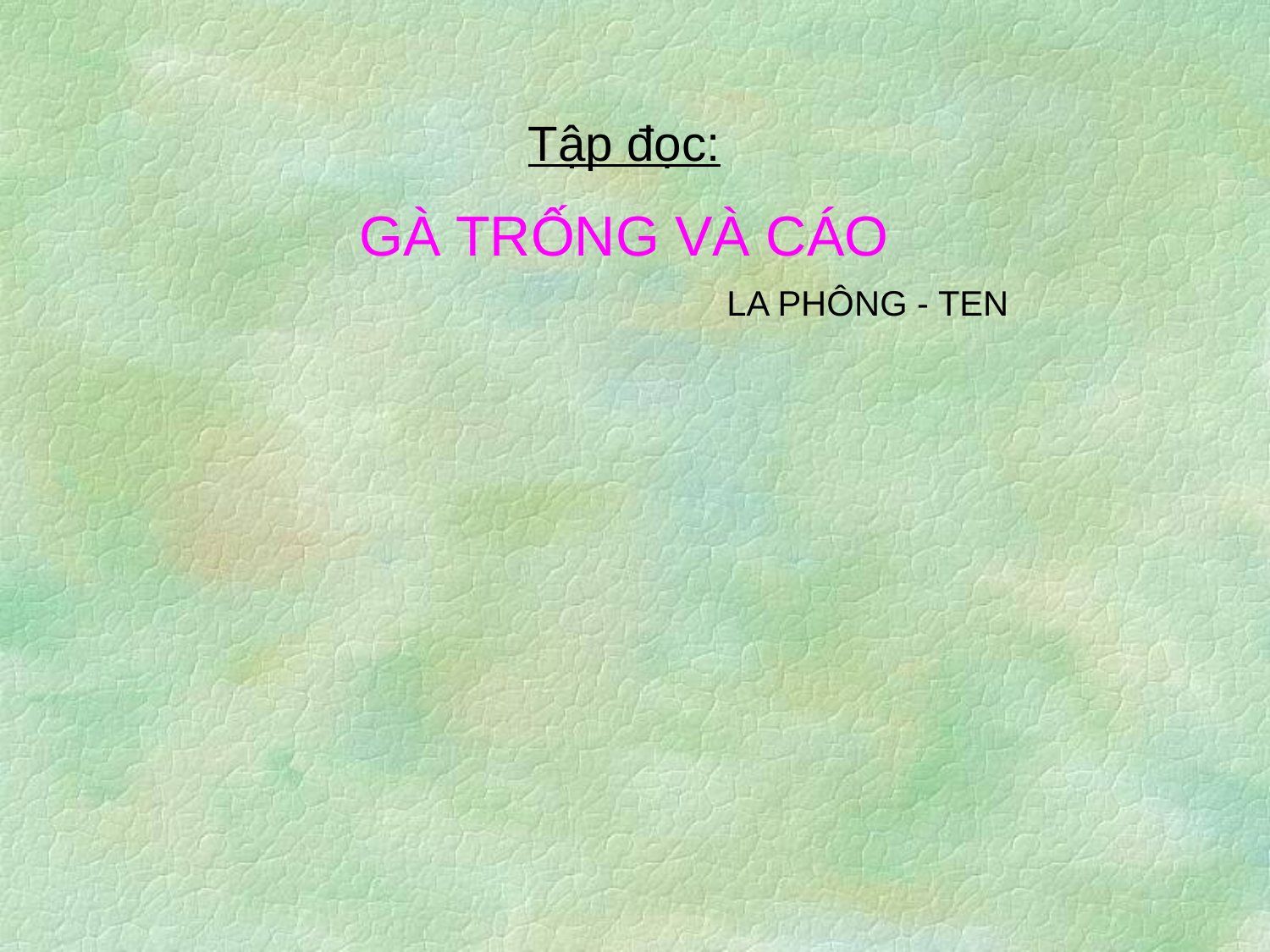

Tập đọc:
GÀ TRỐNG VÀ CÁO
LA PHÔNG - TEN